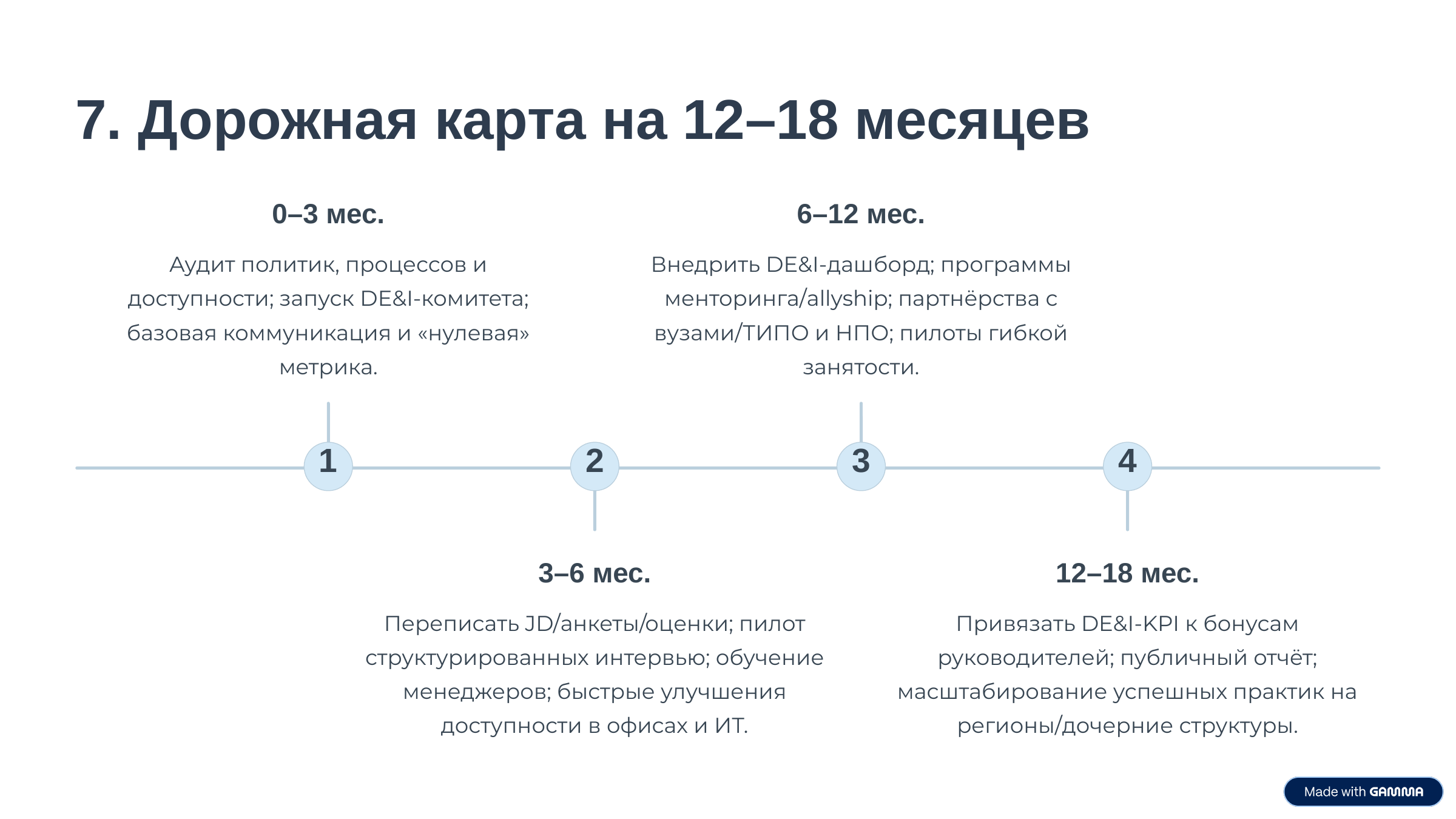

7. Дорожная карта на 12–18 месяцев
0–3 мес.
6–12 мес.
Аудит политик, процессов и доступности; запуск DE&I-комитета; базовая коммуникация и «нулевая» метрика.
Внедрить DE&I-дашборд; программы менторинга/allyship; партнёрства с вузами/ТИПО и НПО; пилоты гибкой занятости.

1
2
3
4

3–6 мес.
12–18 мес.
Переписать JD/анкеты/оценки; пилот структурированных интервью; обучение менеджеров; быстрые улучшения доступности в офисах и ИТ.
Привязать DE&I-KPI к бонусам руководителей; публичный отчёт; масштабирование успешных практик на регионы/дочерние структуры.